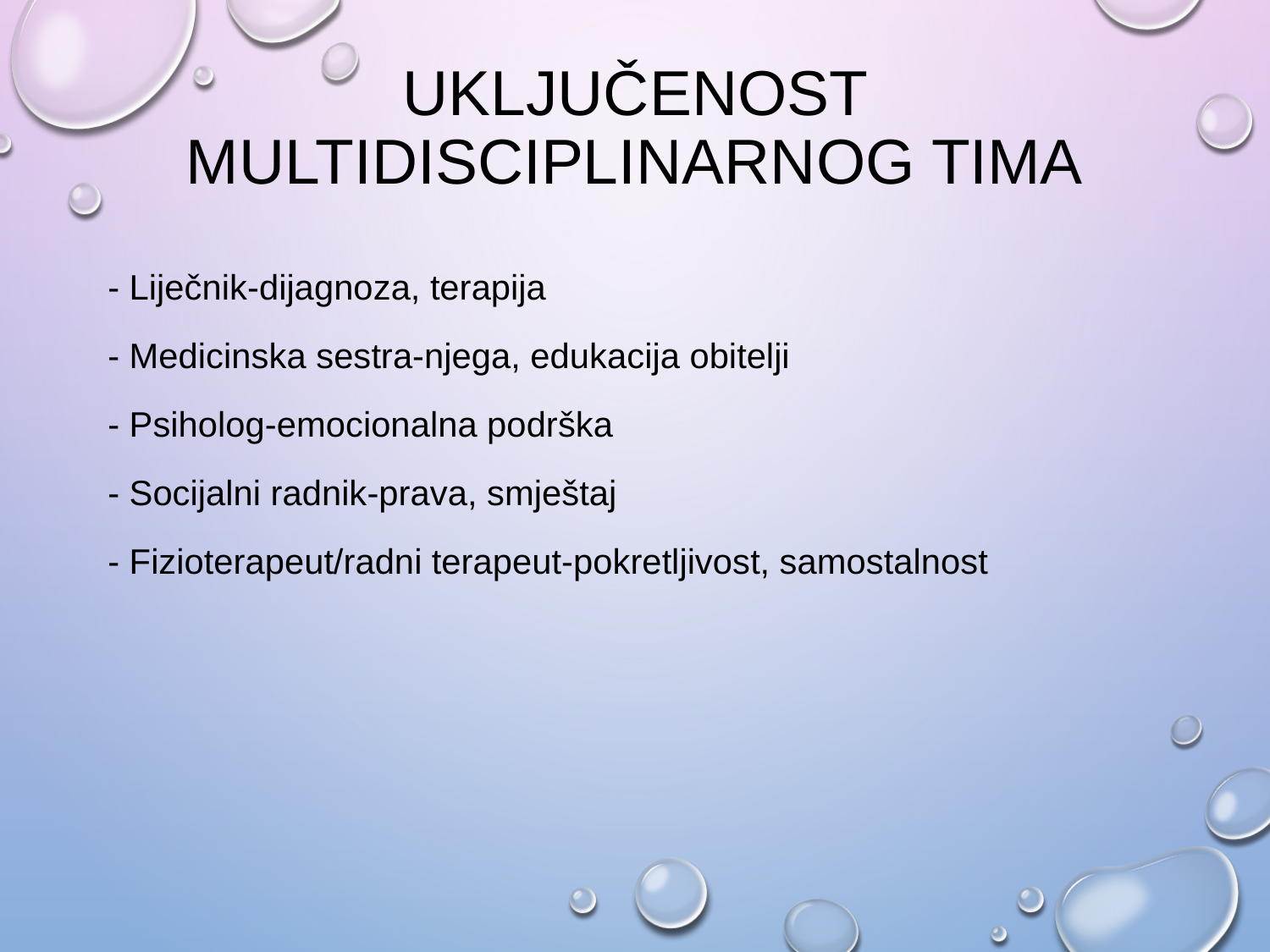

# Uključenost multidisciplinarnog tima
- Liječnik-dijagnoza, terapija
- Medicinska sestra-njega, edukacija obitelji
- Psiholog-emocionalna podrška
- Socijalni radnik-prava, smještaj
- Fizioterapeut/radni terapeut-pokretljivost, samostalnost